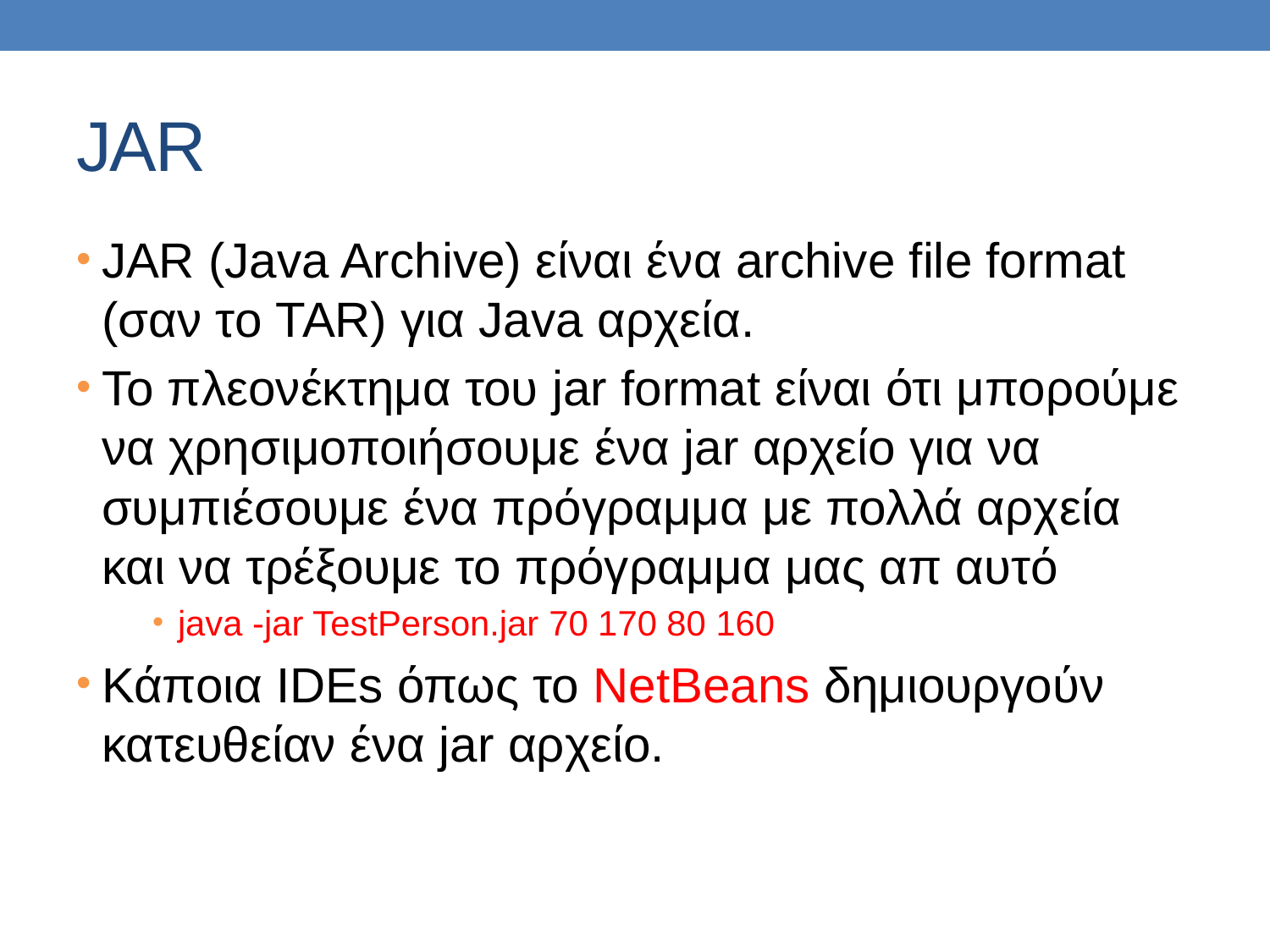

# JAR
JAR (Java Archive) είναι ένα archive file format (σαν το TAR) για Java αρχεία.
To πλεονέκτημα του jar format είναι ότι μπορούμε να χρησιμοποιήσουμε ένα jar αρχείο για να συμπιέσουμε ένα πρόγραμμα με πολλά αρχεία και να τρέξουμε το πρόγραμμα μας απ αυτό
java -jar TestPerson.jar 70 170 80 160
Κάποια IDEs όπως το NetBeans δημιουργούν κατευθείαν ένα jar αρχείο.